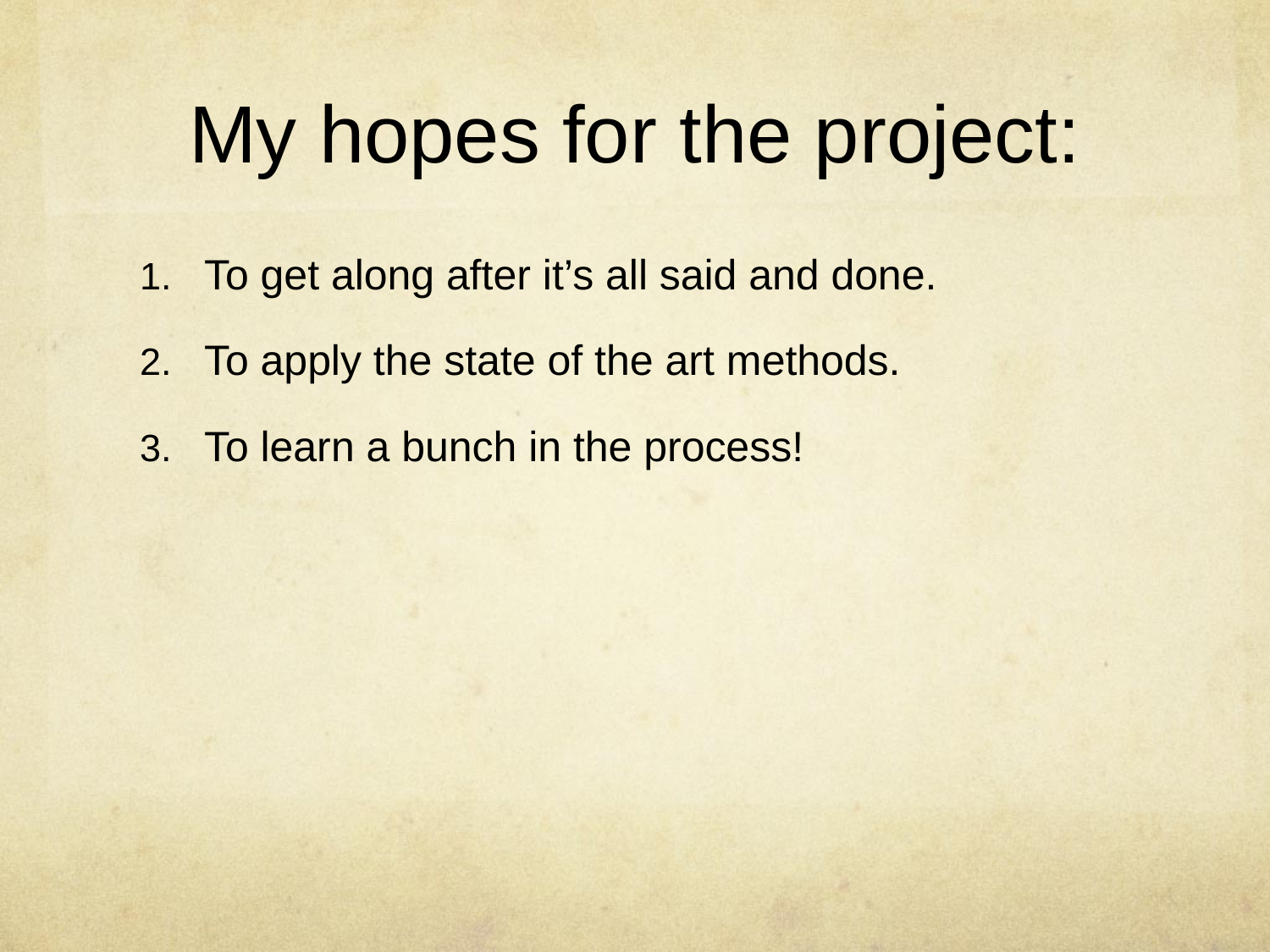

# My hopes for the project:
To get along after it’s all said and done.
To apply the state of the art methods.
To learn a bunch in the process!